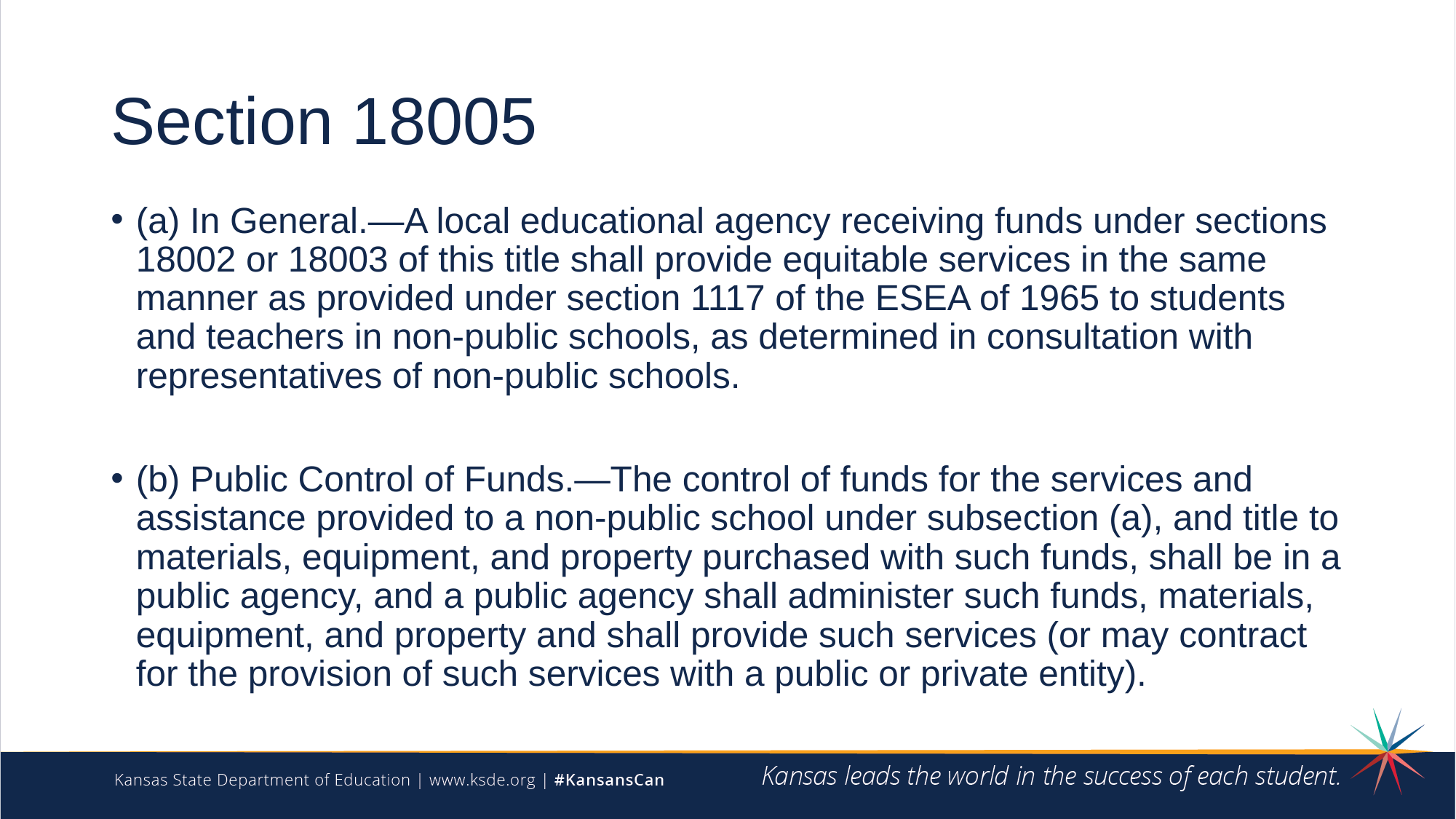

# Section 18005
(a) In General.—A local educational agency receiving funds under sections 18002 or 18003 of this title shall provide equitable services in the same manner as provided under section 1117 of the ESEA of 1965 to students and teachers in non-public schools, as determined in consultation with representatives of non-public schools.

(b) Public Control of Funds.—The control of funds for the services and assistance provided to a non-public school under subsection (a), and title to materials, equipment, and property purchased with such funds, shall be in a public agency, and a public agency shall administer such funds, materials, equipment, and property and shall provide such services (or may contract for the provision of such services with a public or private entity).